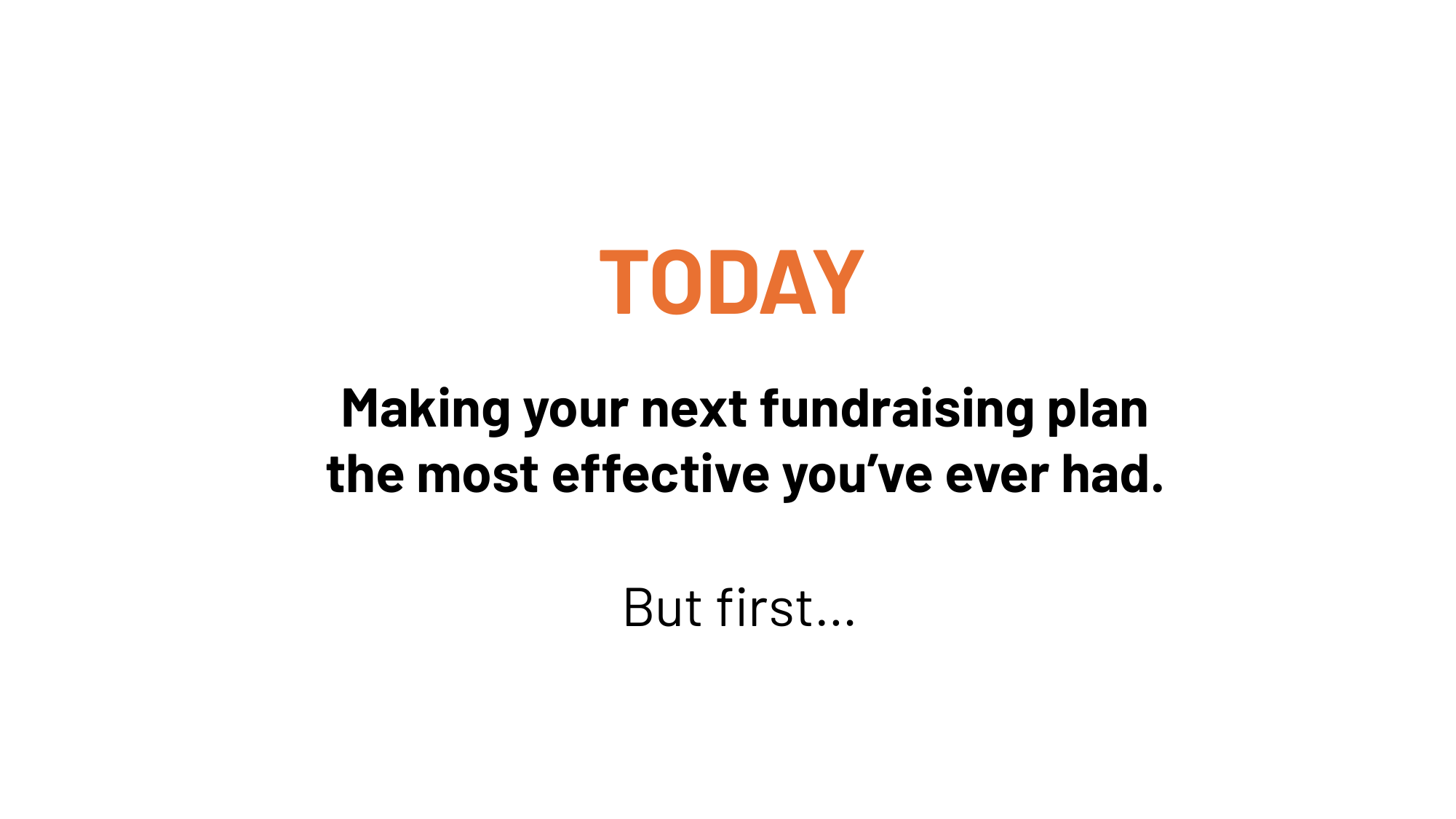

TODAY
Making your next fundraising plan the most effective you’ve ever had.
But first…